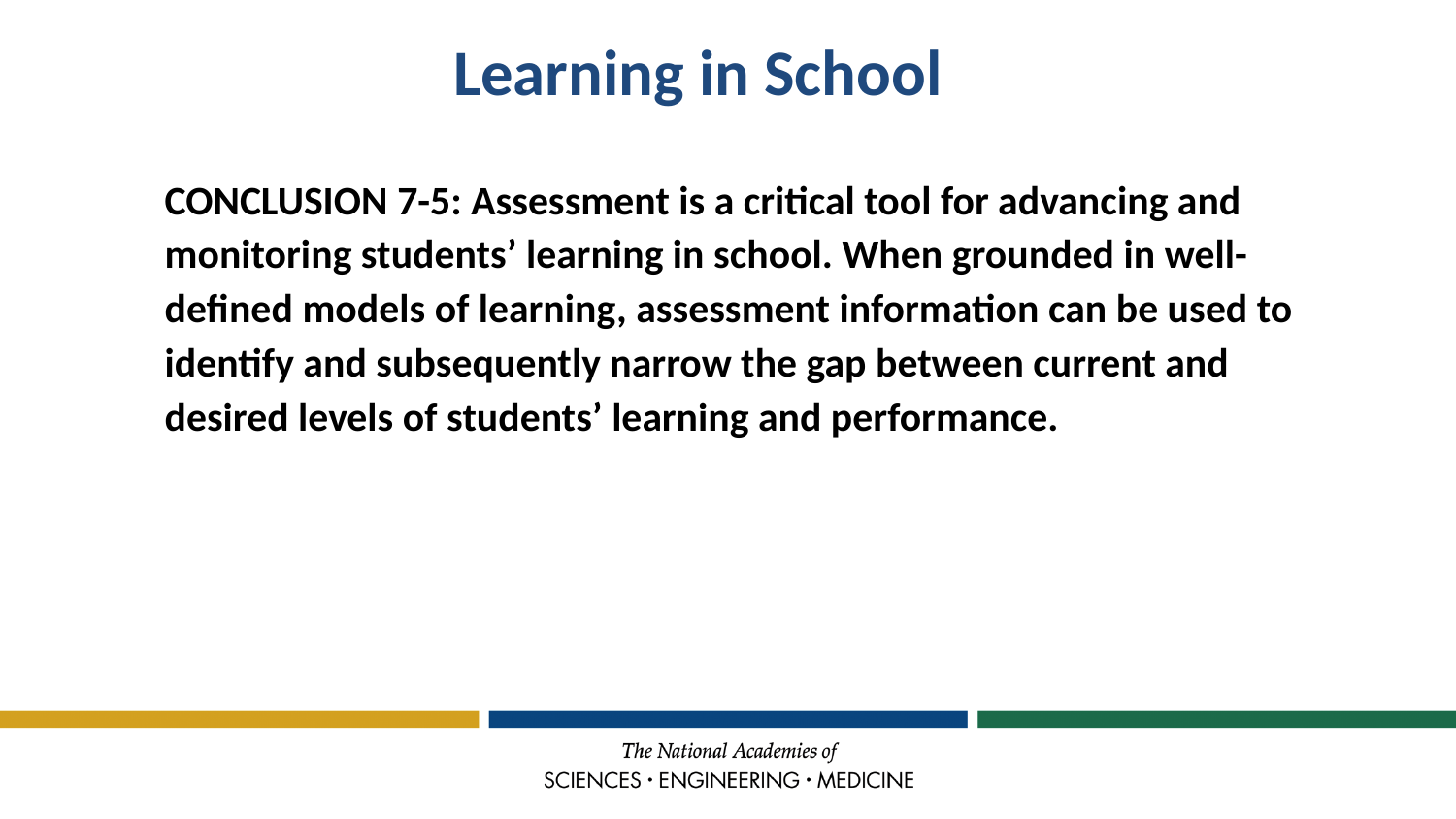

Learning in School
CONCLUSION 7-5: Assessment is a critical tool for advancing and monitoring students’ learning in school. When grounded in well-defined models of learning, assessment information can be used to identify and subsequently narrow the gap between current and desired levels of students’ learning and performance.